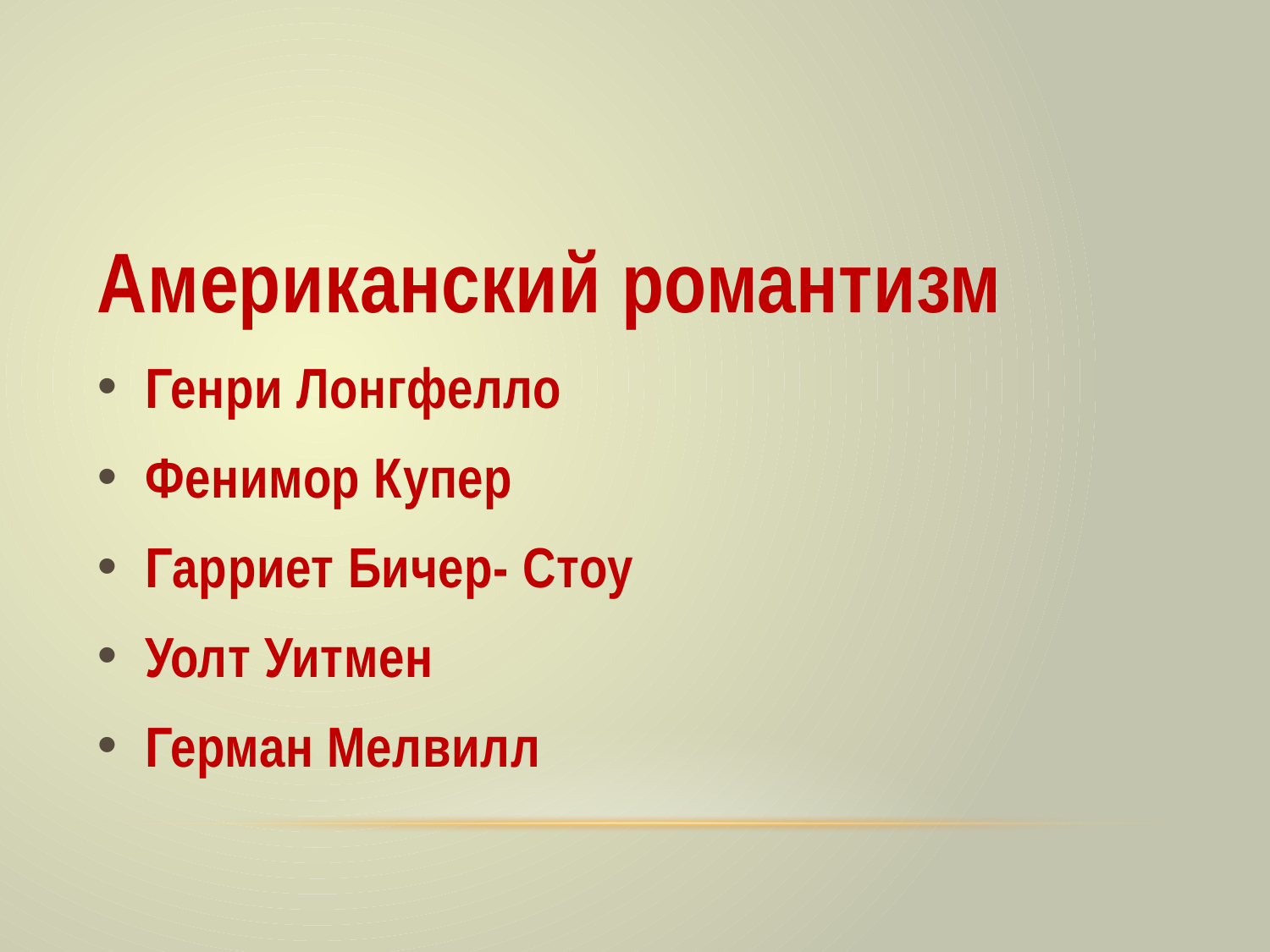

#
Американский романтизм
Генри Лонгфелло
Фенимор Купер
Гарриет Бичер- Стоу
Уолт Уитмен
Герман Мелвилл